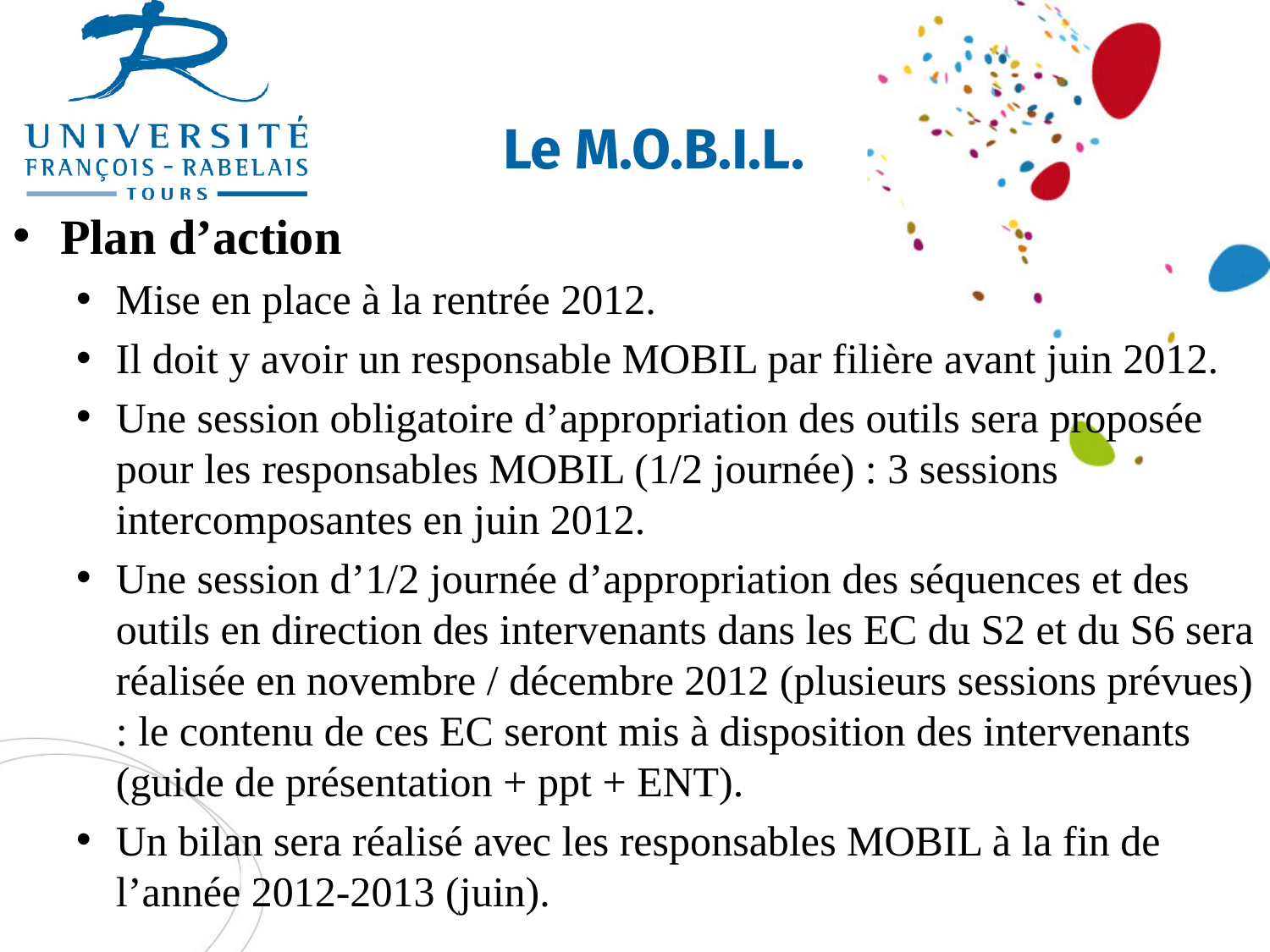

# Le M.O.B.I.L.
Plan d’action
Mise en place à la rentrée 2012.
Il doit y avoir un responsable MOBIL par filière avant juin 2012.
Une session obligatoire d’appropriation des outils sera proposée pour les responsables MOBIL (1/2 journée) : 3 sessions intercomposantes en juin 2012.
Une session d’1/2 journée d’appropriation des séquences et des outils en direction des intervenants dans les EC du S2 et du S6 sera réalisée en novembre / décembre 2012 (plusieurs sessions prévues) : le contenu de ces EC seront mis à disposition des intervenants (guide de présentation + ppt + ENT).
Un bilan sera réalisé avec les responsables MOBIL à la fin de l’année 2012-2013 (juin).